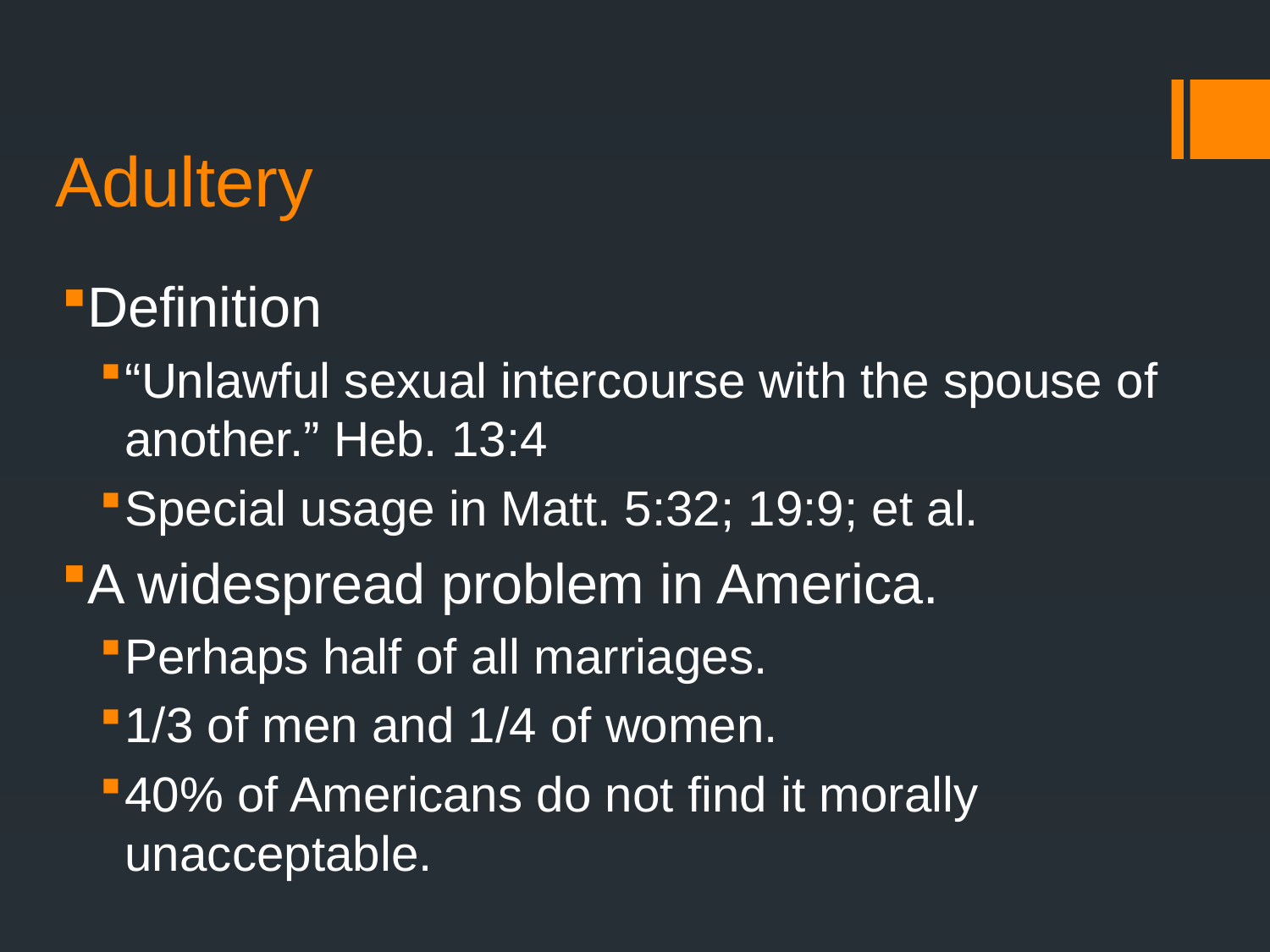

# Adultery
Definition
“Unlawful sexual intercourse with the spouse of another.” Heb. 13:4
Special usage in Matt. 5:32; 19:9; et al.
A widespread problem in America.
Perhaps half of all marriages.
1/3 of men and 1/4 of women.
40% of Americans do not find it morally unacceptable.